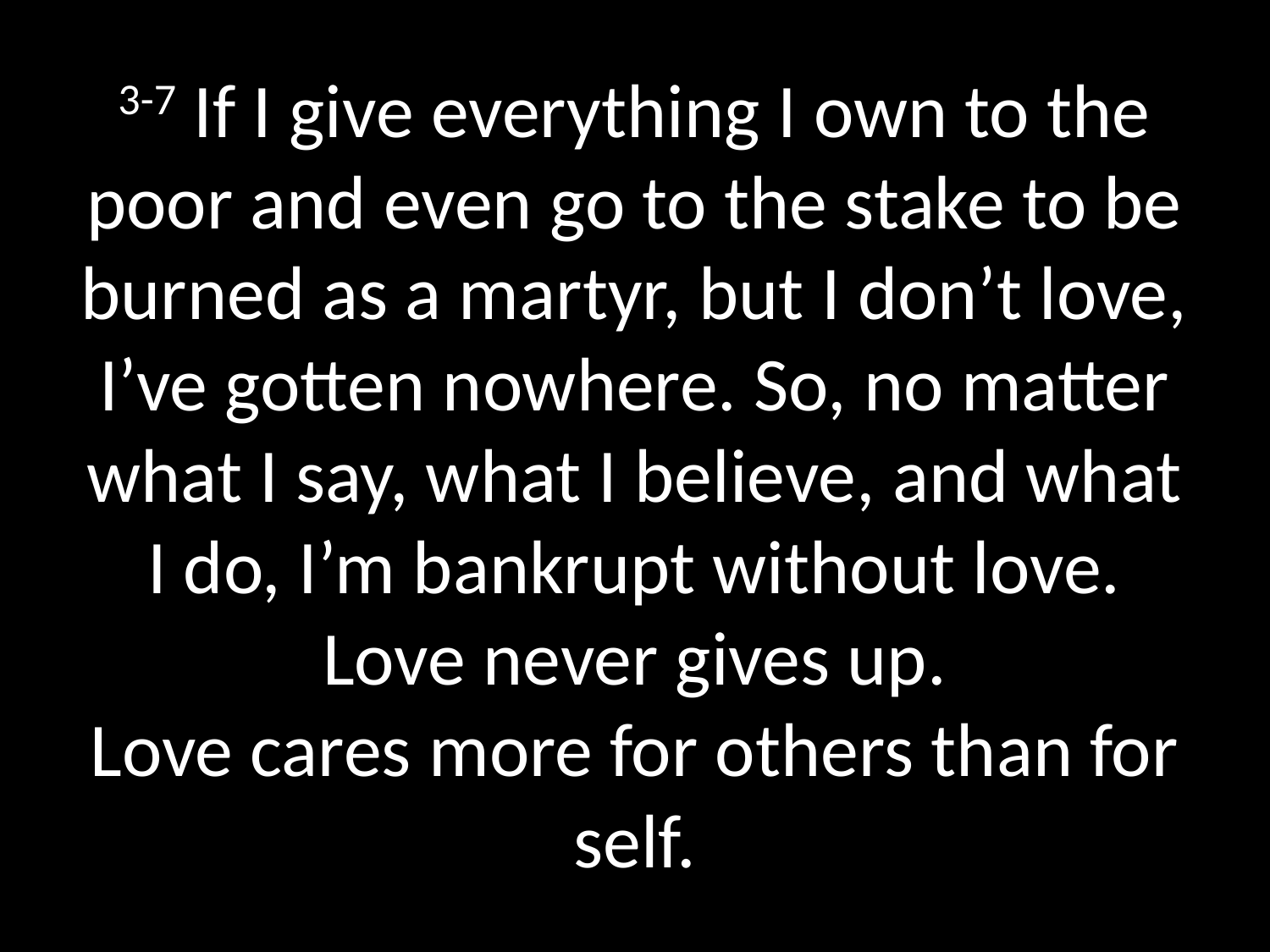

# 3-7 If I give everything I own to the poor and even go to the stake to be burned as a martyr, but I don’t love, I’ve gotten nowhere. So, no matter what I say, what I believe, and what I do, I’m bankrupt without love. Love never gives up. Love cares more for others than for self.